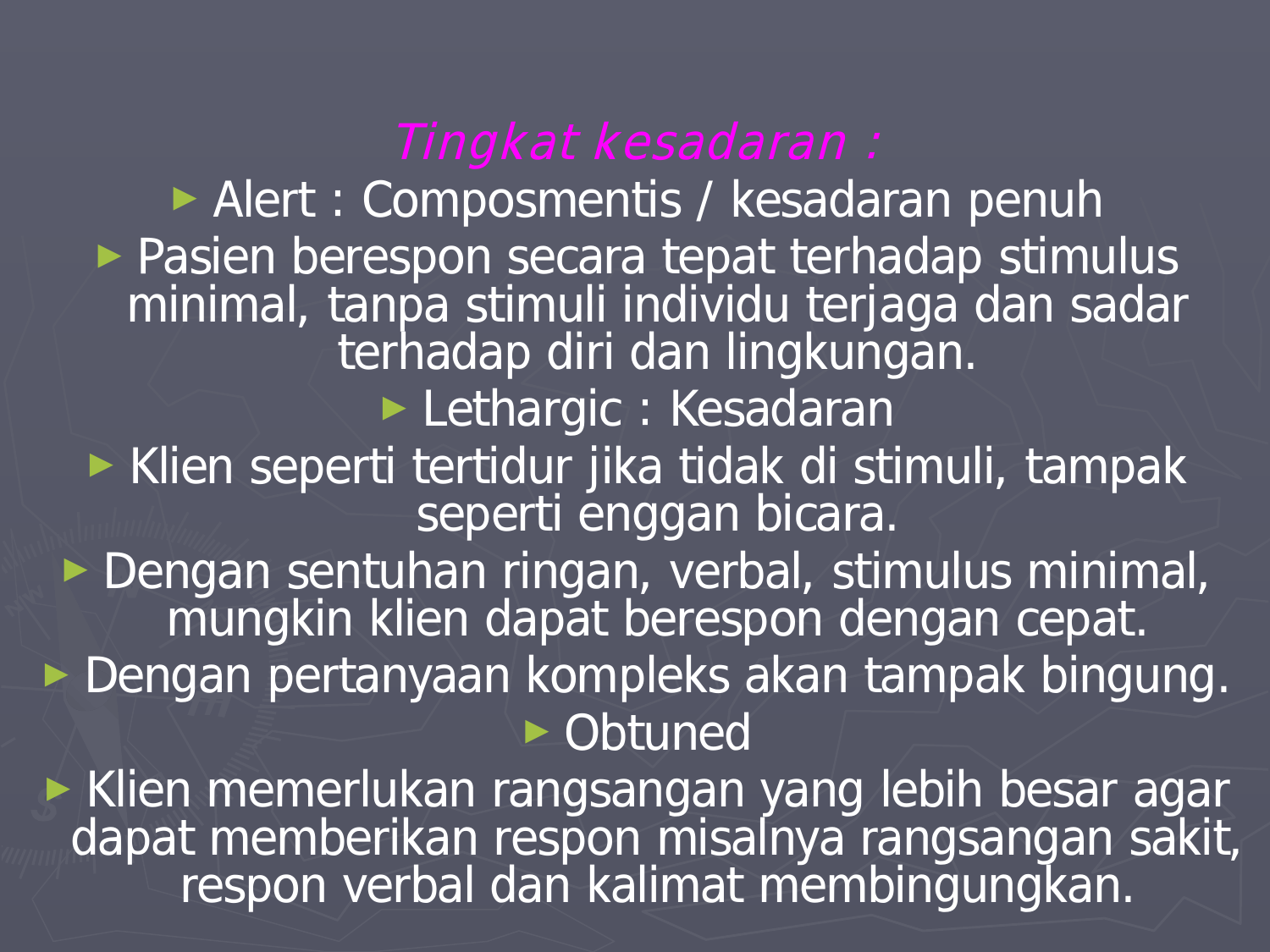

Tingkat kesadaran :
Alert : Composmentis / kesadaran penuh
Pasien berespon secara tepat terhadap stimulus minimal, tanpa stimuli individu terjaga dan sadar terhadap diri dan lingkungan.
Lethargic : Kesadaran
Klien seperti tertidur jika tidak di stimuli, tampak seperti enggan bicara.
Dengan sentuhan ringan, verbal, stimulus minimal, mungkin klien dapat berespon dengan cepat.
Dengan pertanyaan kompleks akan tampak bingung.
Obtuned
Klien memerlukan rangsangan yang lebih besar agar dapat memberikan respon misalnya rangsangan sakit, respon verbal dan kalimat membingungkan.